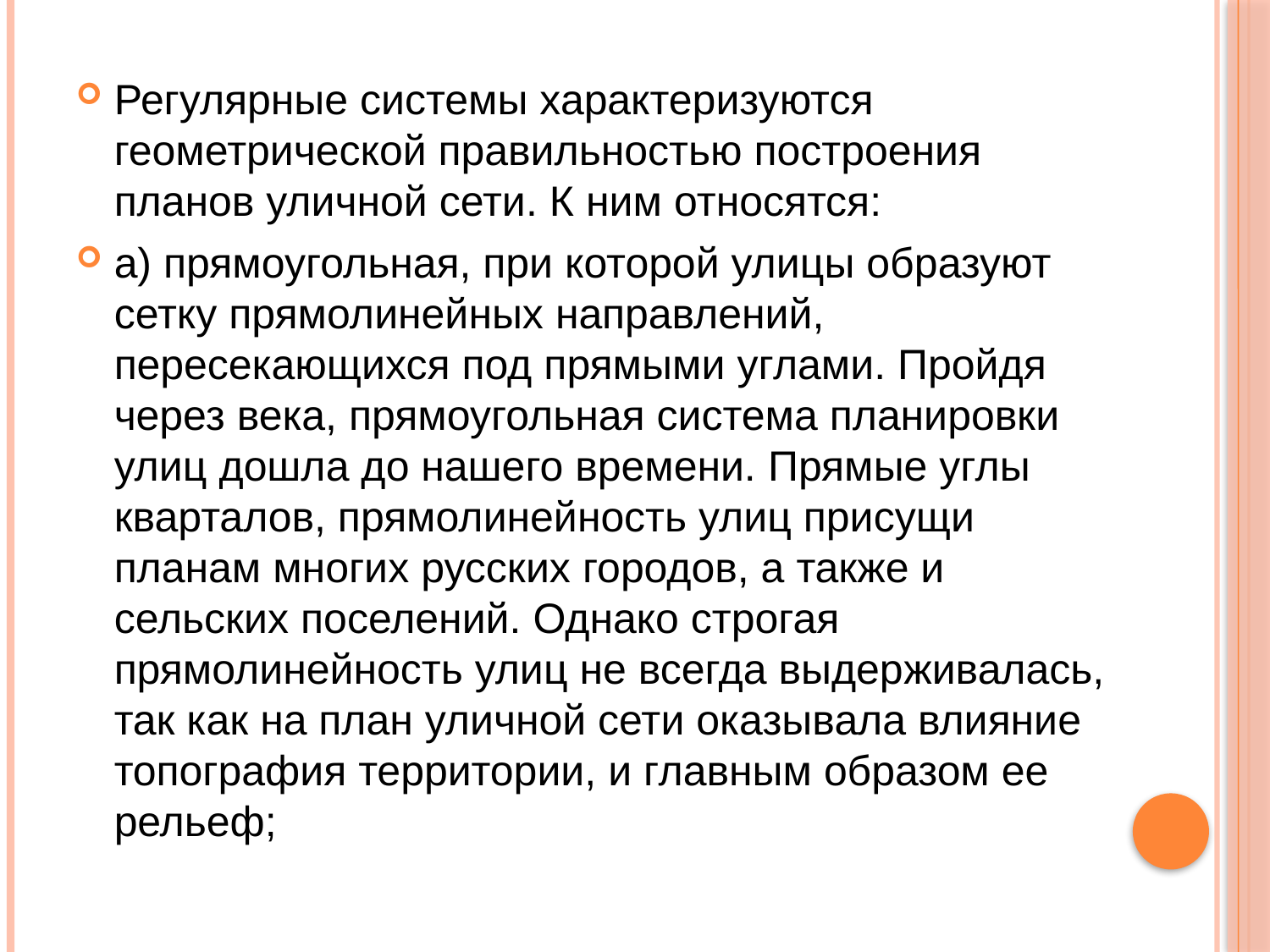

Регулярные системы характеризуются  геометрической правильностью построения планов уличной сети. К ним относятся:
а) прямоугольная, при которой улицы образуют сетку прямо­линейных направлений, пересекающихся под прямыми углами. Пройдя через века, прямоугольная система планировки улиц дошла до нашего времени. Прямые углы квар­талов, прямолинейность улиц присущи планам многих русских городов, а также и сельских по­селений. Однако строгая прямолинейность улиц не всегда выдер­живалась, так как на план уличной сети оказывала влияние топо­графия территории, и главным образом ее рельеф;